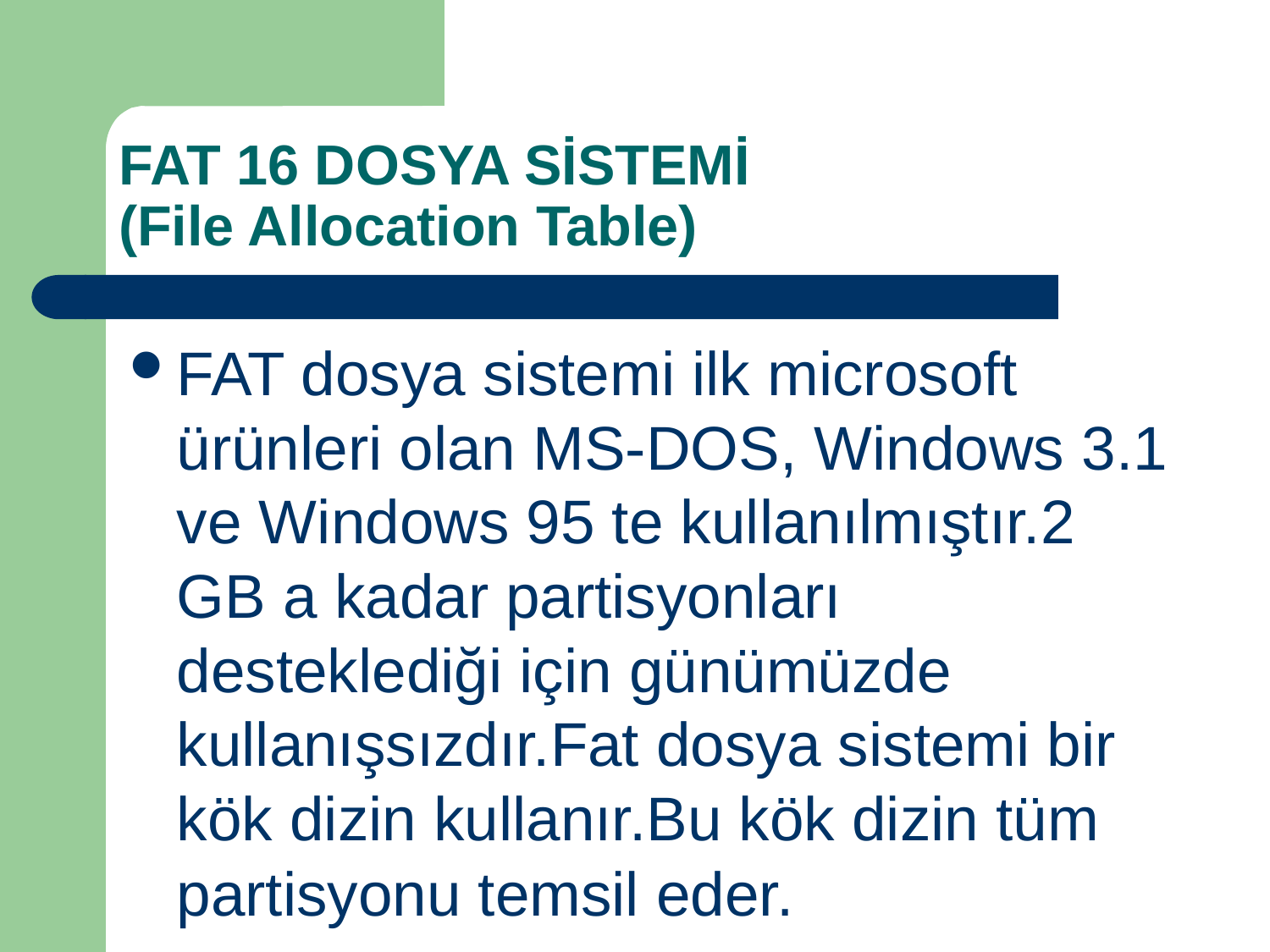

# FAT 16 DOSYA SİSTEMİ (File Allocation Table)
FAT dosya sistemi ilk microsoft ürünleri olan MS-DOS, Windows 3.1 ve Windows 95 te kullanılmıştır.2 GB a kadar partisyonları desteklediği için günümüzde kullanışsızdır.Fat dosya sistemi bir kök dizin kullanır.Bu kök dizin tüm partisyonu temsil eder.